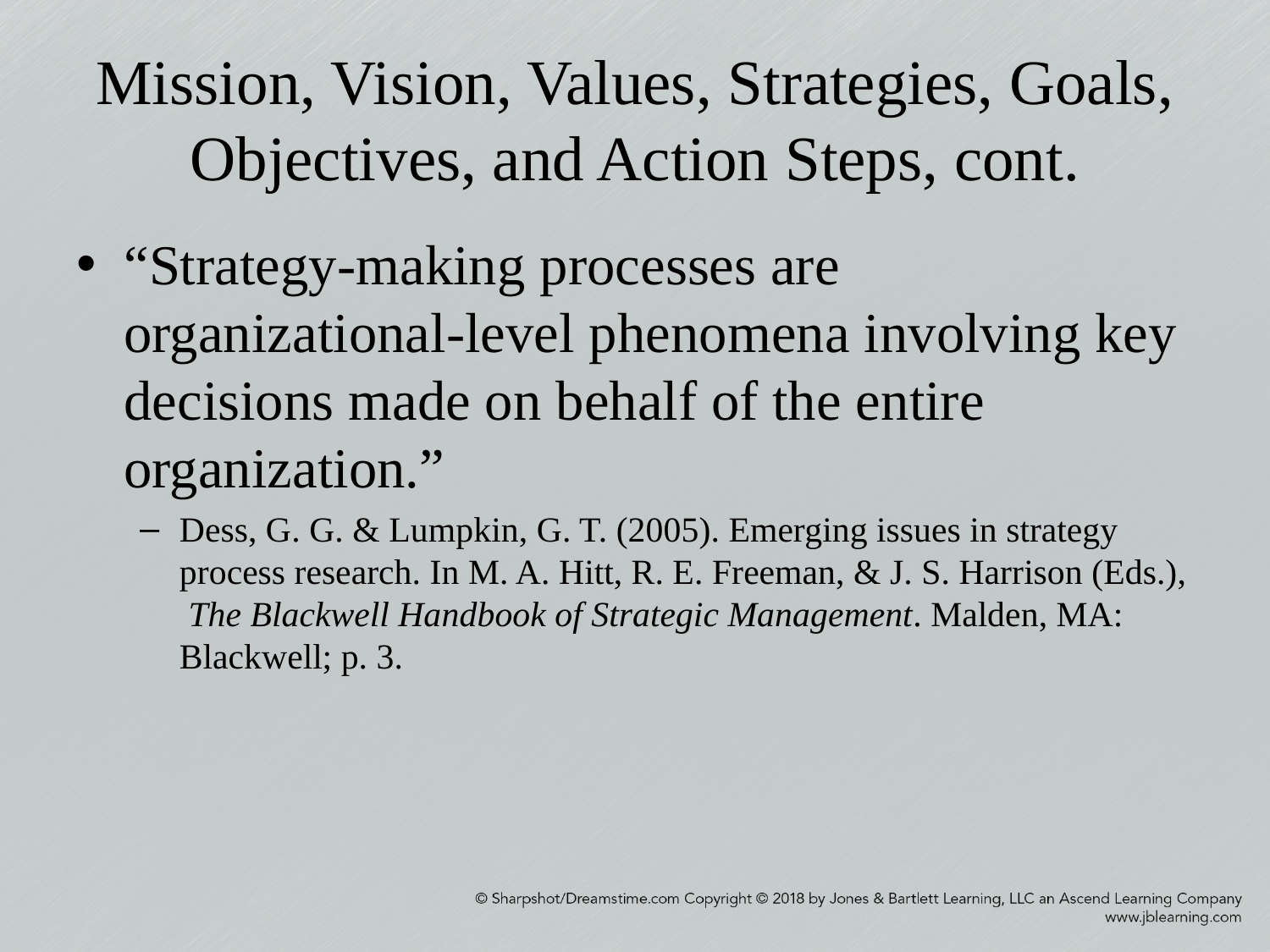

# Mission, Vision, Values, Strategies, Goals, Objectives, and Action Steps, cont.
“Strategy-making processes are organizational-level phenomena involving key decisions made on behalf of the entire organization.”
Dess, G. G. & Lumpkin, G. T. (2005). Emerging issues in strategy process research. In M. A. Hitt, R. E. Freeman, & J. S. Harrison (Eds.),  The Blackwell Handbook of Strategic Management. Malden, MA: Blackwell; p. 3.